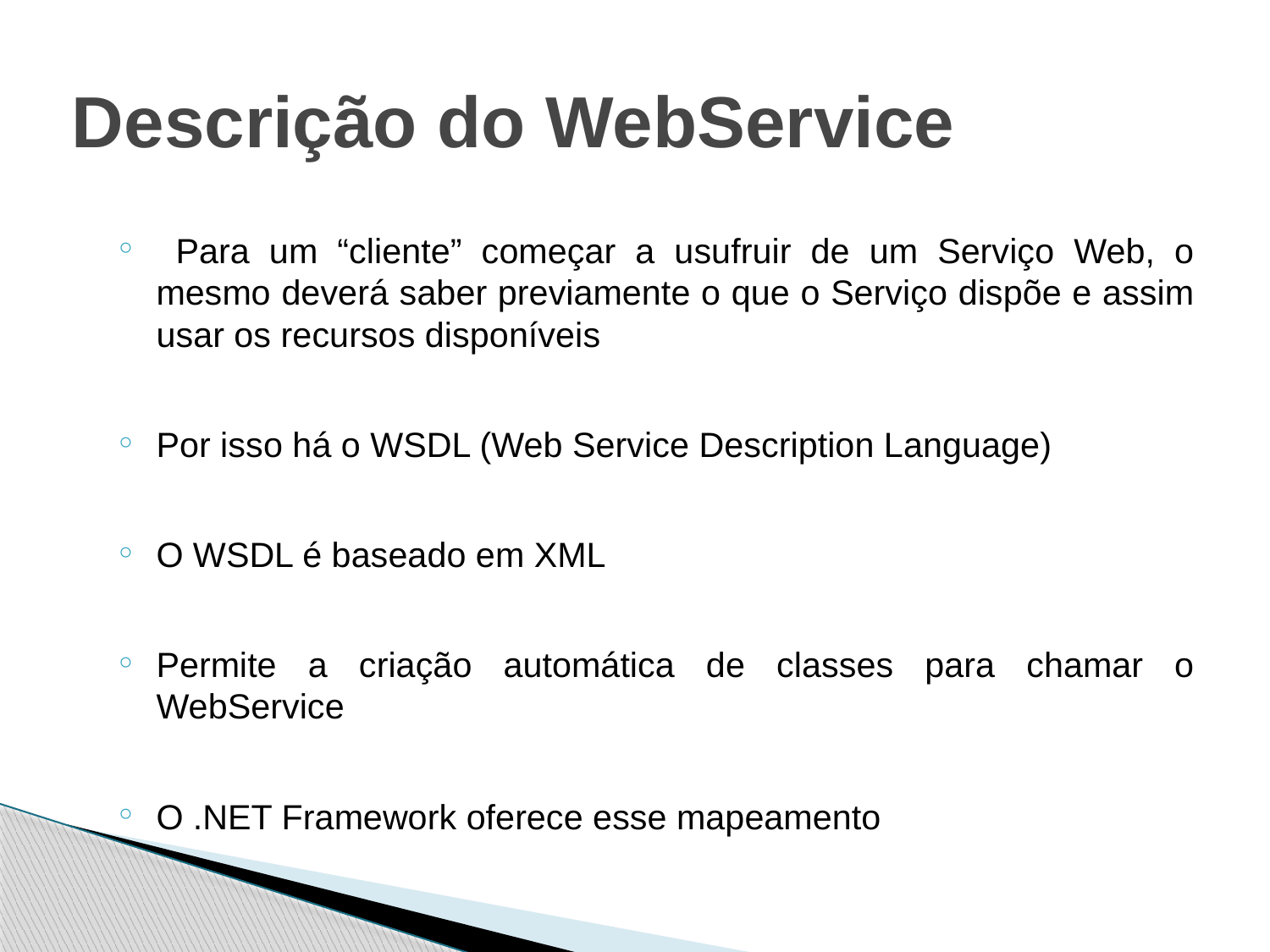

# Descrição do WebService
 Para um “cliente” começar a usufruir de um Serviço Web, o mesmo deverá saber previamente o que o Serviço dispõe e assim usar os recursos disponíveis

Por isso há o WSDL (Web Service Description Language)

O WSDL é baseado em XML

Permite a criação automática de classes para chamar o WebService

O .NET Framework oferece esse mapeamento